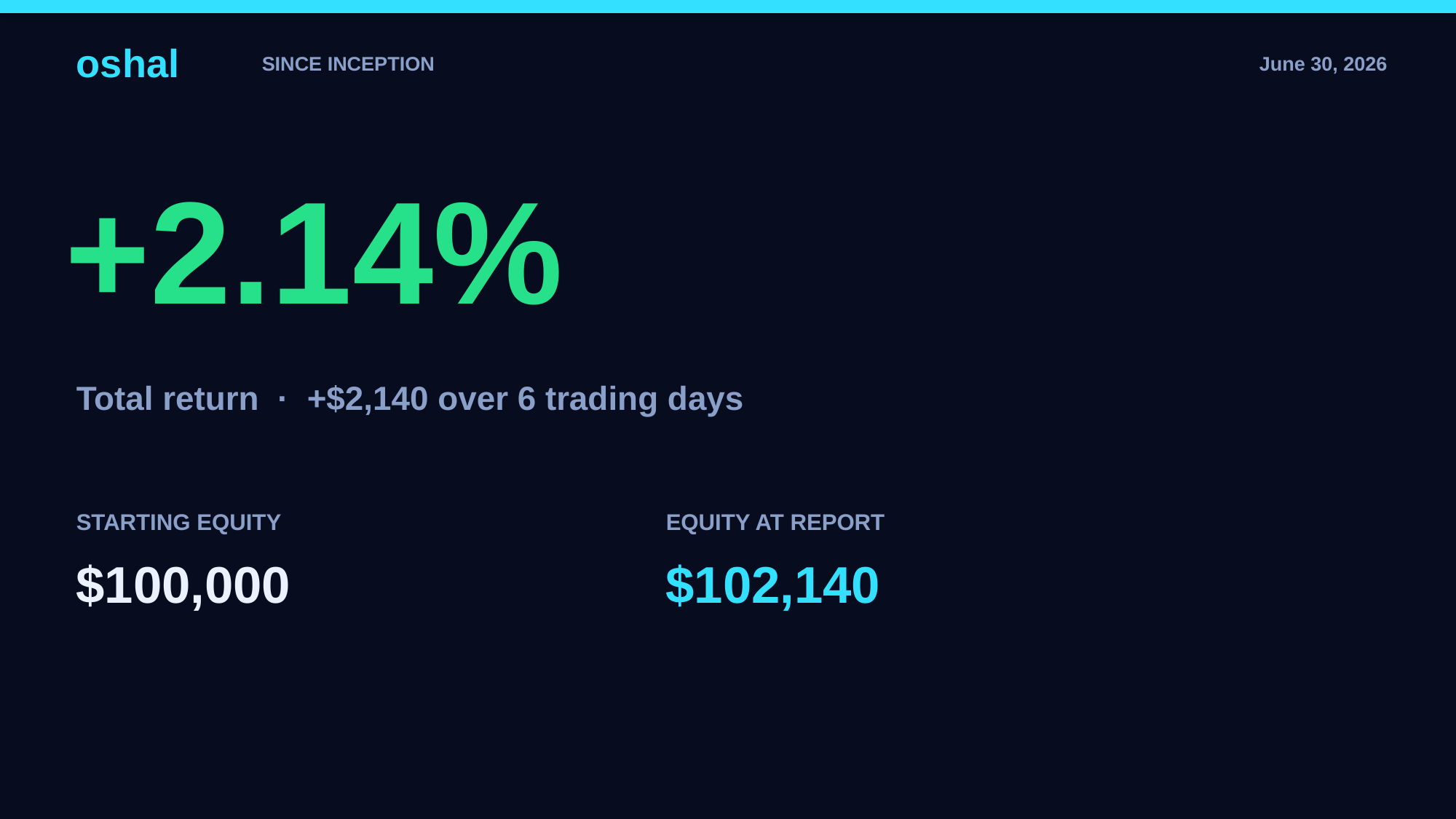

oshal
SINCE INCEPTION
June 30, 2026
+2.14%
Total return  ·  +$2,140 over 6 trading days
STARTING EQUITY
EQUITY AT REPORT
$100,000
$102,140